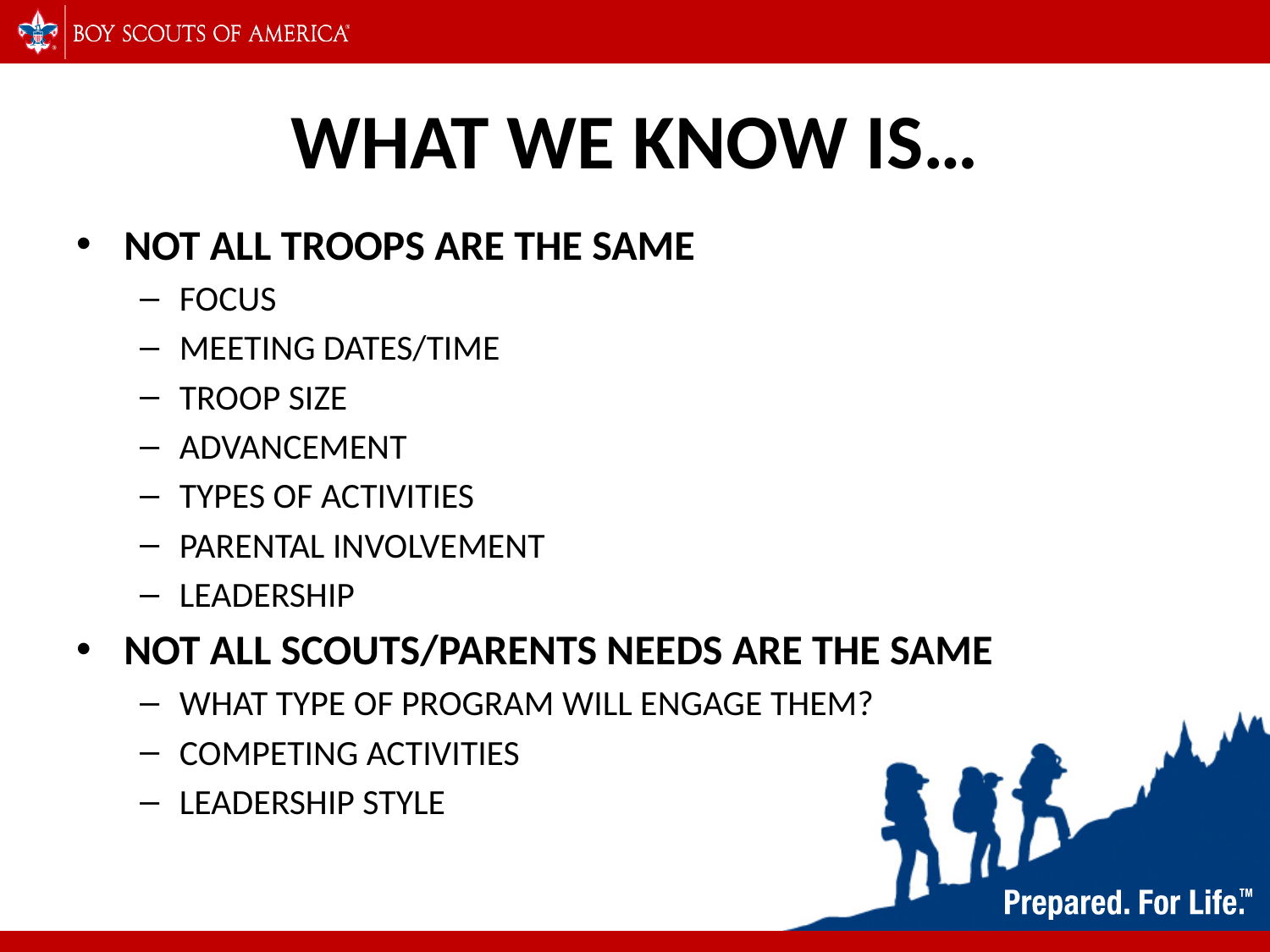

# WHAT WE KNOW IS…
Not all Troops are the same
Focus
Meeting dates/time
Troop size
Advancement
Types of activities
Parental involvement
Leadership
Not all scouts/parents needs are the same
What type of program will engage them?
Competing activities
Leadership style